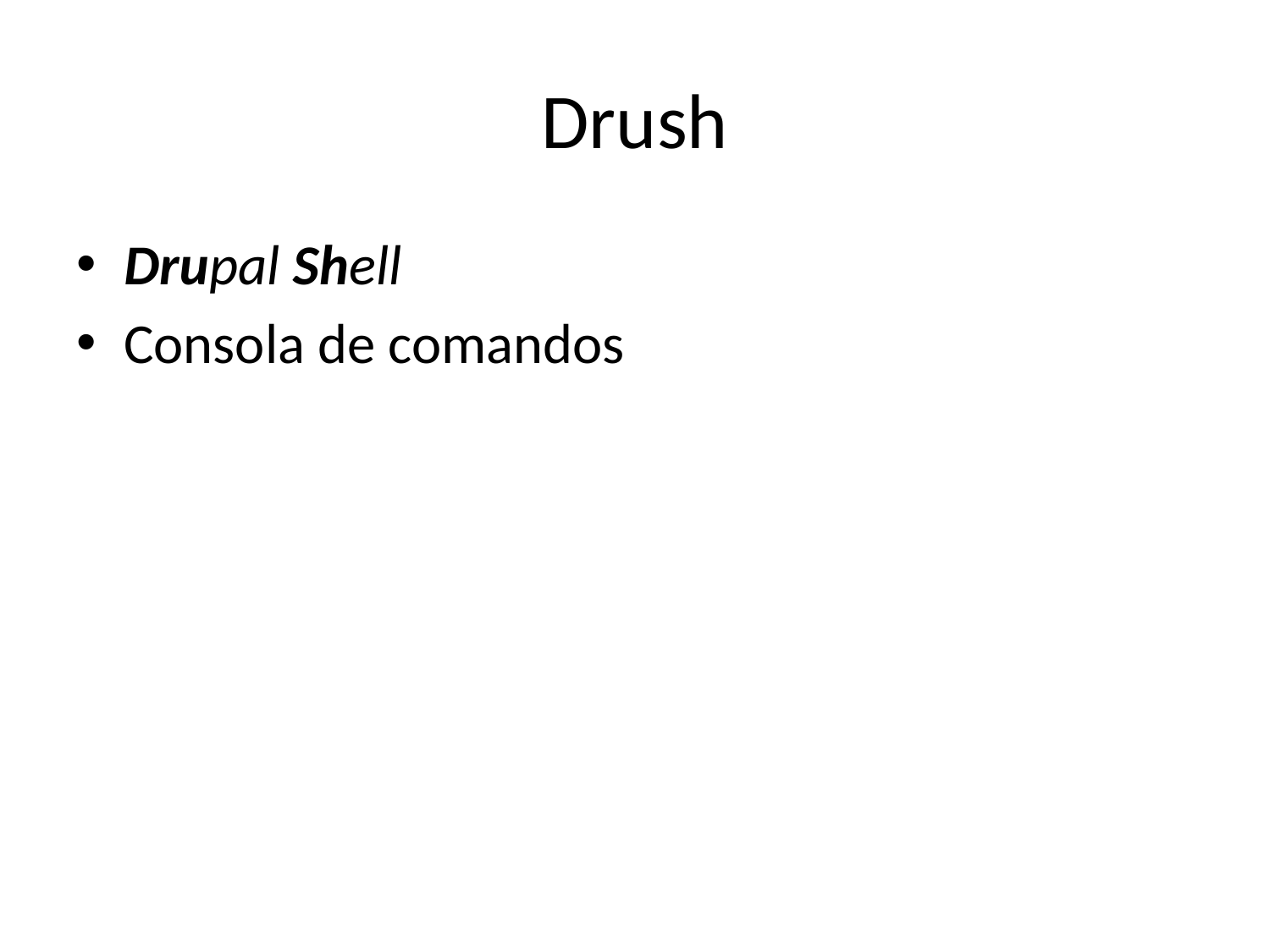

# Drush
Drupal Shell
Consola de comandos